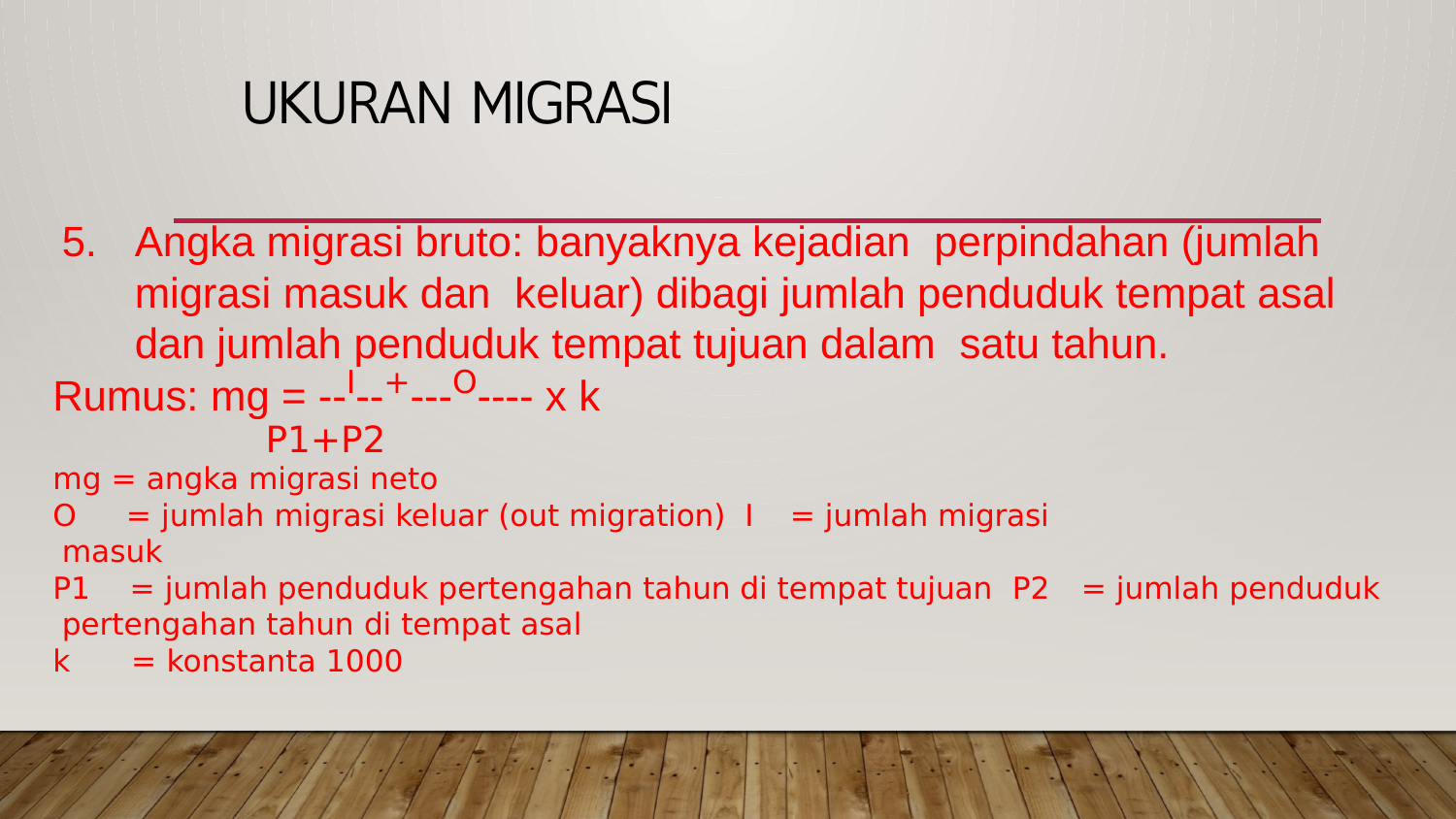

# UKURAN MIGRASI
5.	Angka migrasi bruto: banyaknya kejadian  perpindahan (jumlah migrasi masuk dan  keluar) dibagi jumlah penduduk tempat asal  dan jumlah penduduk tempat tujuan dalam  satu tahun.
Rumus: mg = --I--+---O---- x k
P1+P2
mg = angka migrasi neto
O	= jumlah migrasi keluar (out migration)  I	= jumlah migrasi masuk
P1	= jumlah penduduk pertengahan tahun di tempat tujuan  P2	= jumlah penduduk pertengahan tahun di tempat asal
k	= konstanta 1000